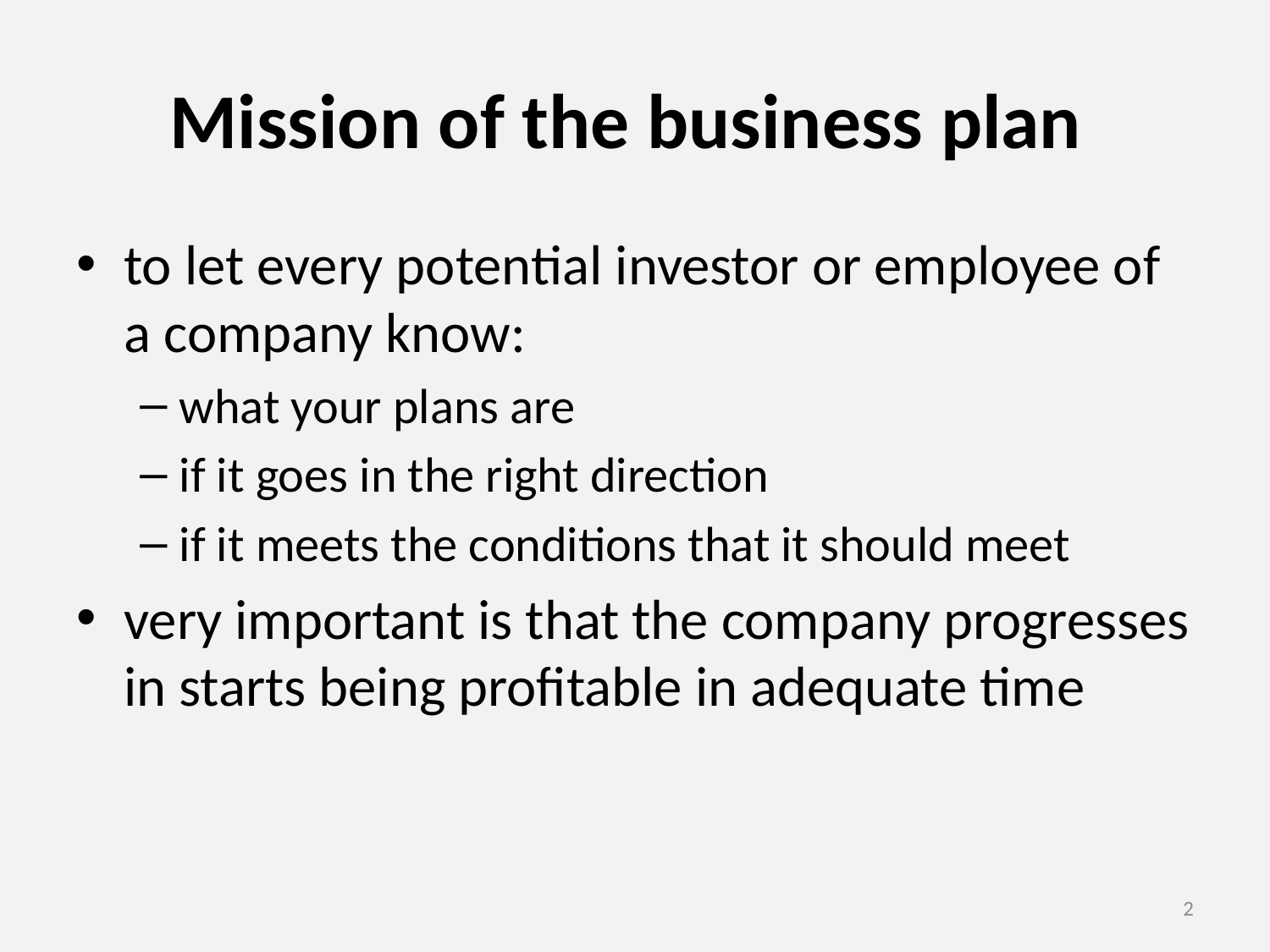

# Mission of the business plan
to let every potential investor or employee of a company know:
what your plans are
if it goes in the right direction
if it meets the conditions that it should meet
very important is that the company progresses in starts being profitable in adequate time
2